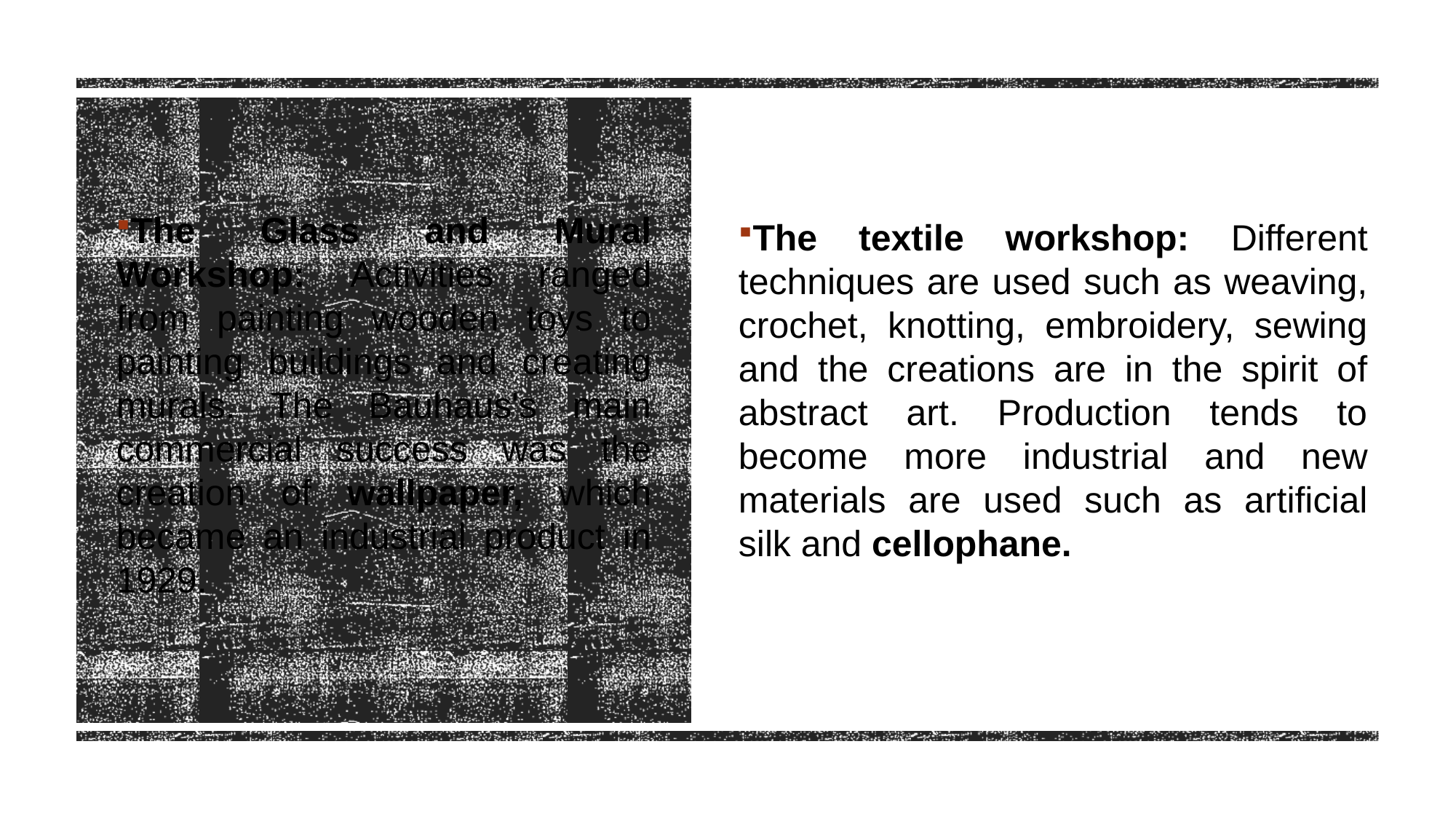

The Glass and Mural Workshop: Activities ranged from painting wooden toys to painting buildings and creating murals. The Bauhaus's main commercial success was the creation of wallpaper, which became an industrial product in 1929.

The textile workshop: Different techniques are used such as weaving, crochet, knotting, embroidery, sewing and the creations are in the spirit of abstract art. Production tends to become more industrial and new materials are used such as artificial silk and cellophane.